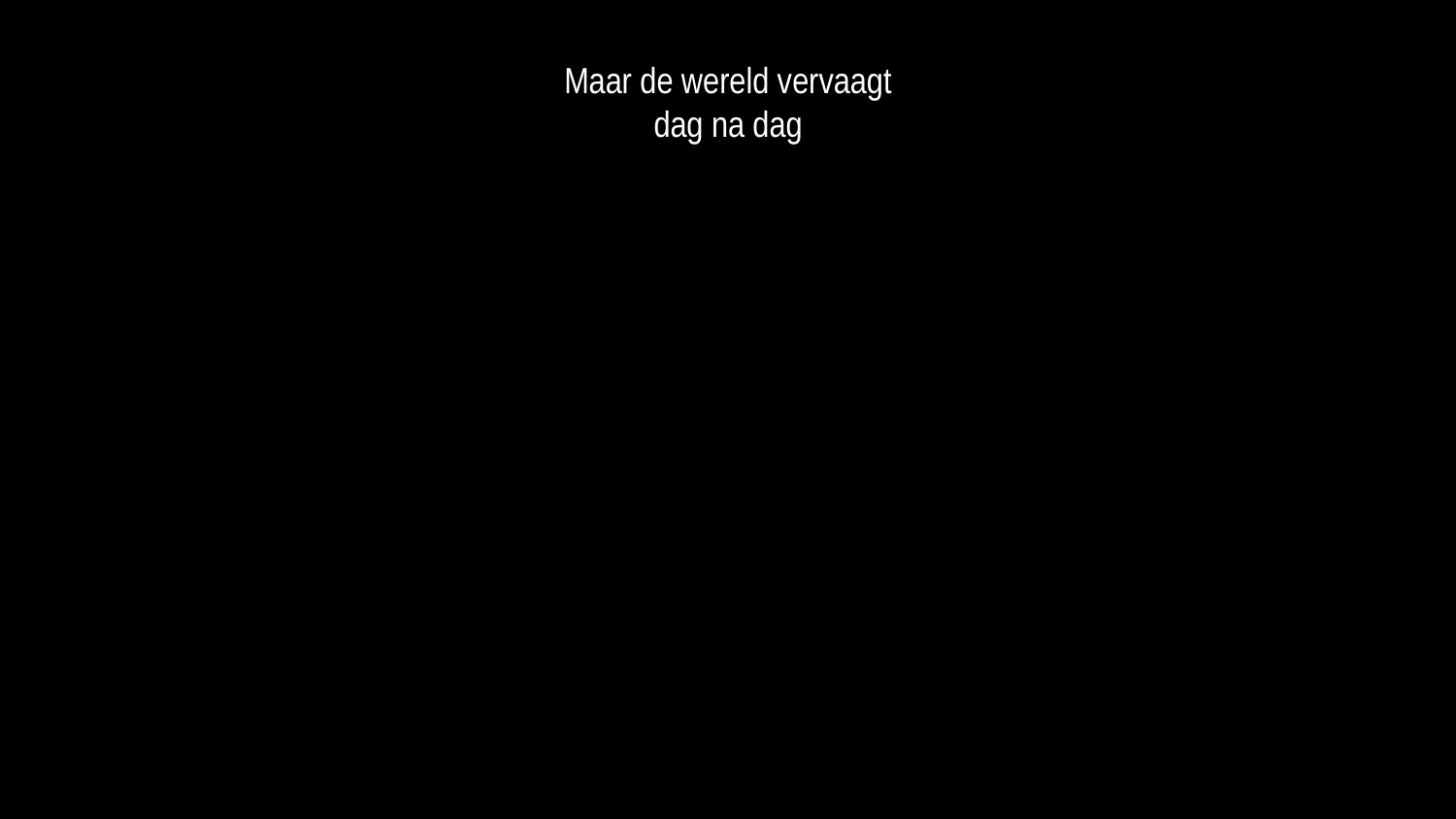

Maar de wereld vervaagt
dag na dag